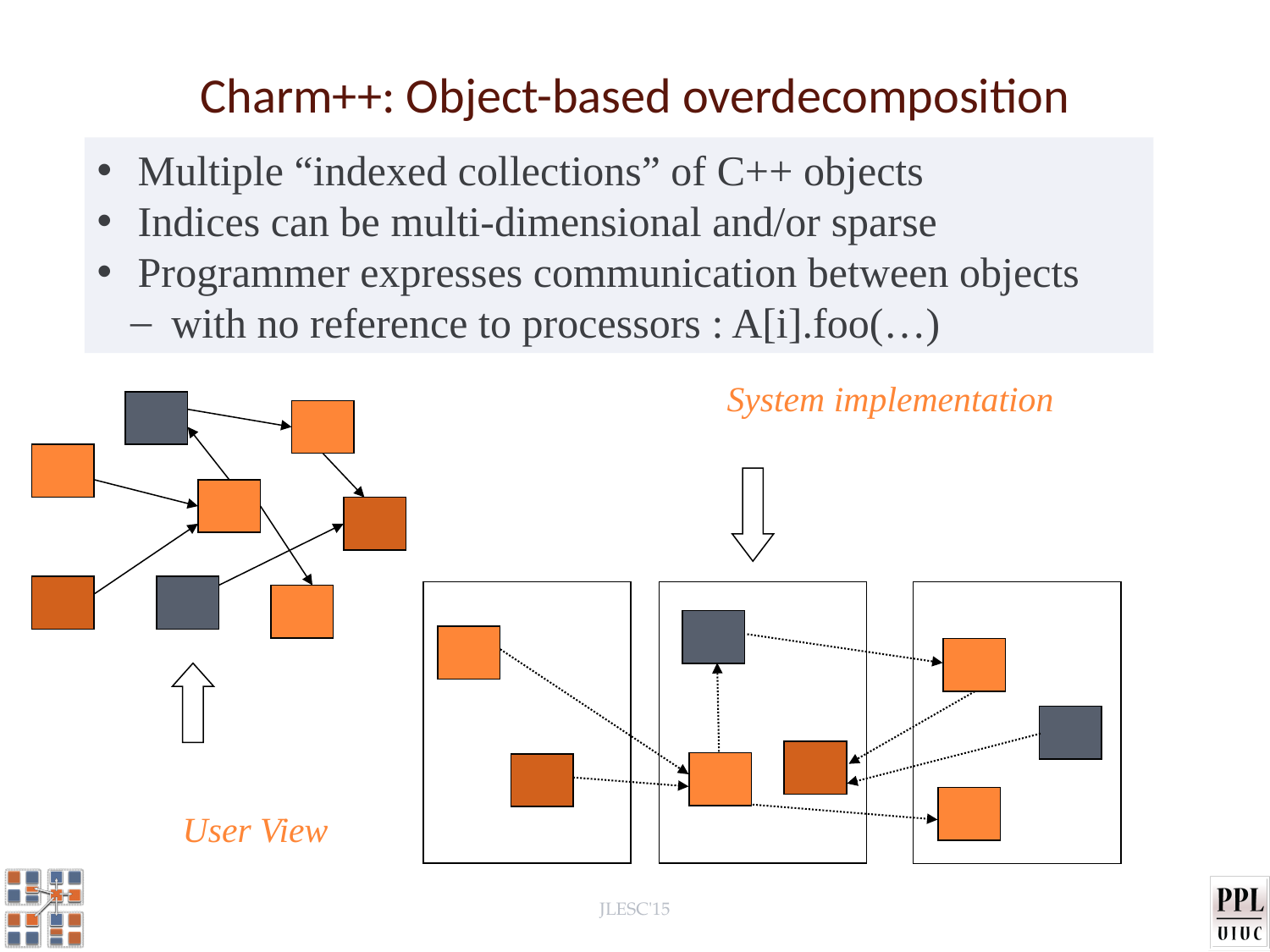

# Charm++: Object-based overdecomposition
 Multiple “indexed collections” of C++ objects
 Indices can be multi-dimensional and/or sparse
 Programmer expresses communication between objects
 with no reference to processors : A[i].foo(…)
System implementation

User View
JLESC'15